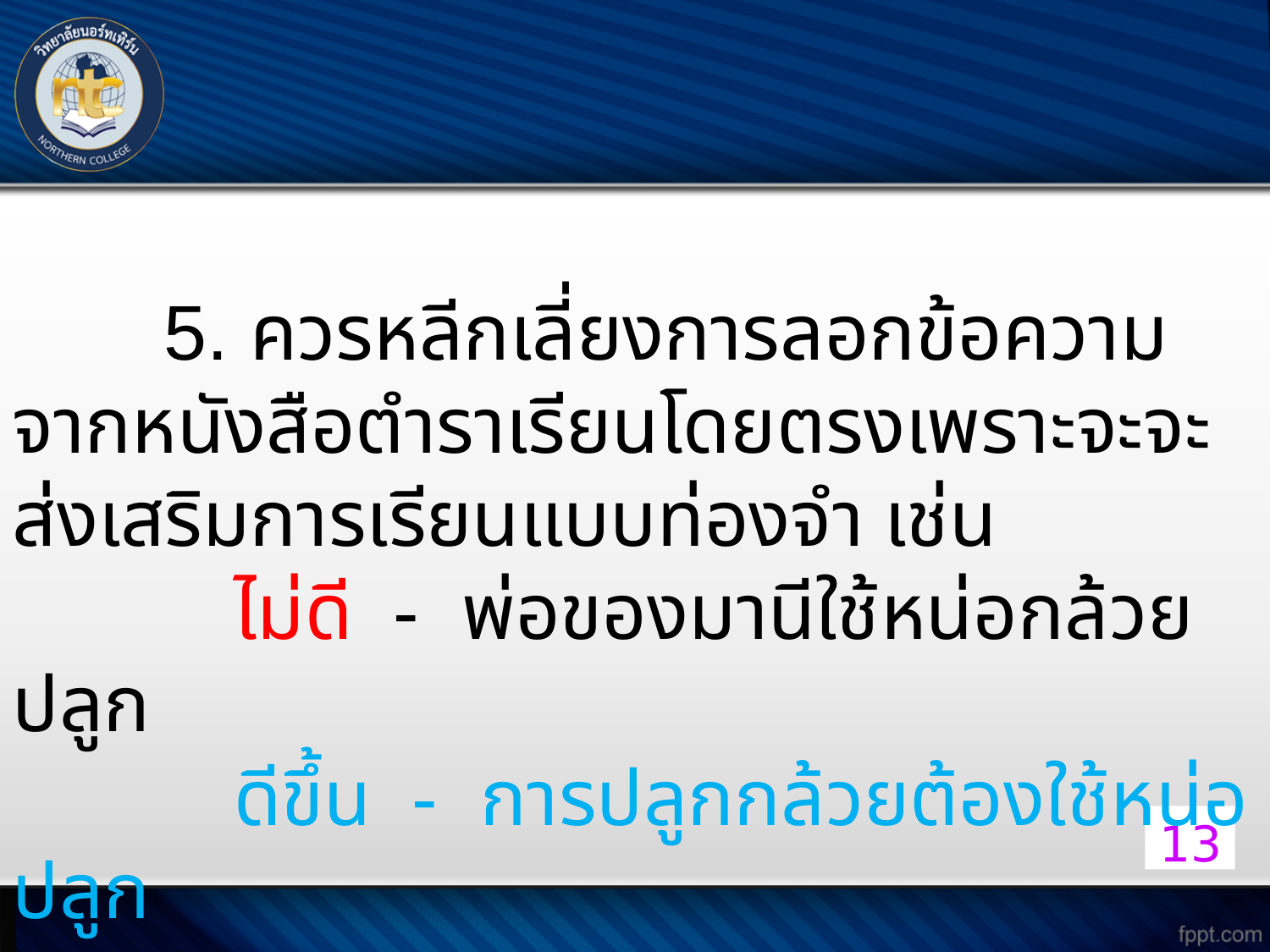

5. ควรหลีกเลี่ยงการลอกข้อความจากหนังสือตำราเรียนโดยตรงเพราะจะจะส่งเสริมการเรียนแบบท่องจำ เช่น
           ไม่ดี  -  พ่อของมานีใช้หน่อกล้วยปลูก
           ดีขึ้น  -  การปลูกกล้วยต้องใช้หน่อปลูก
13